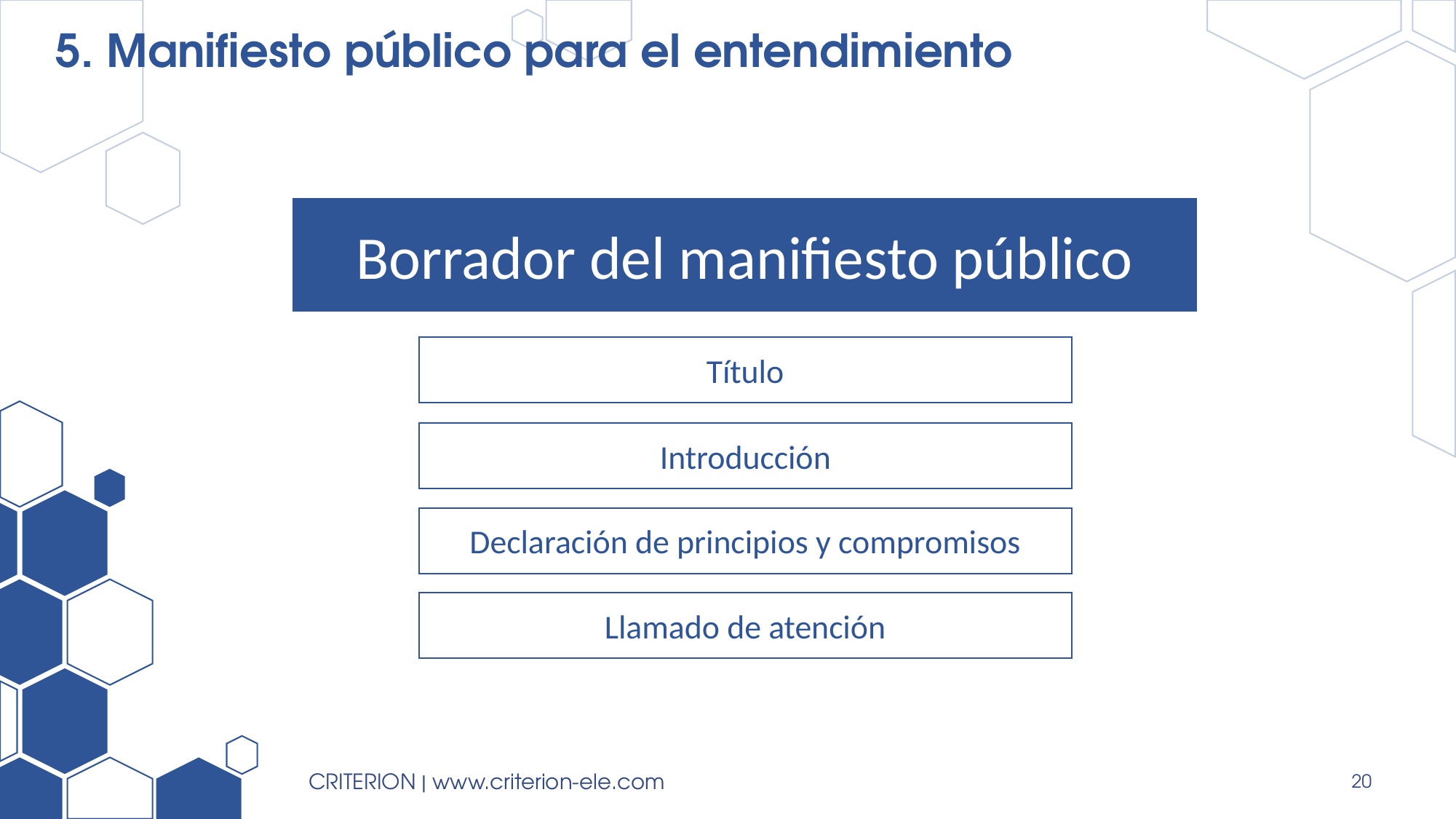

# 5. Manifiesto público para el entendimiento
Borrador del manifiesto público
Título
Introducción
Declaración de principios y compromisos
Llamado de atención
CRITERION | www.criterion-ele.com
20